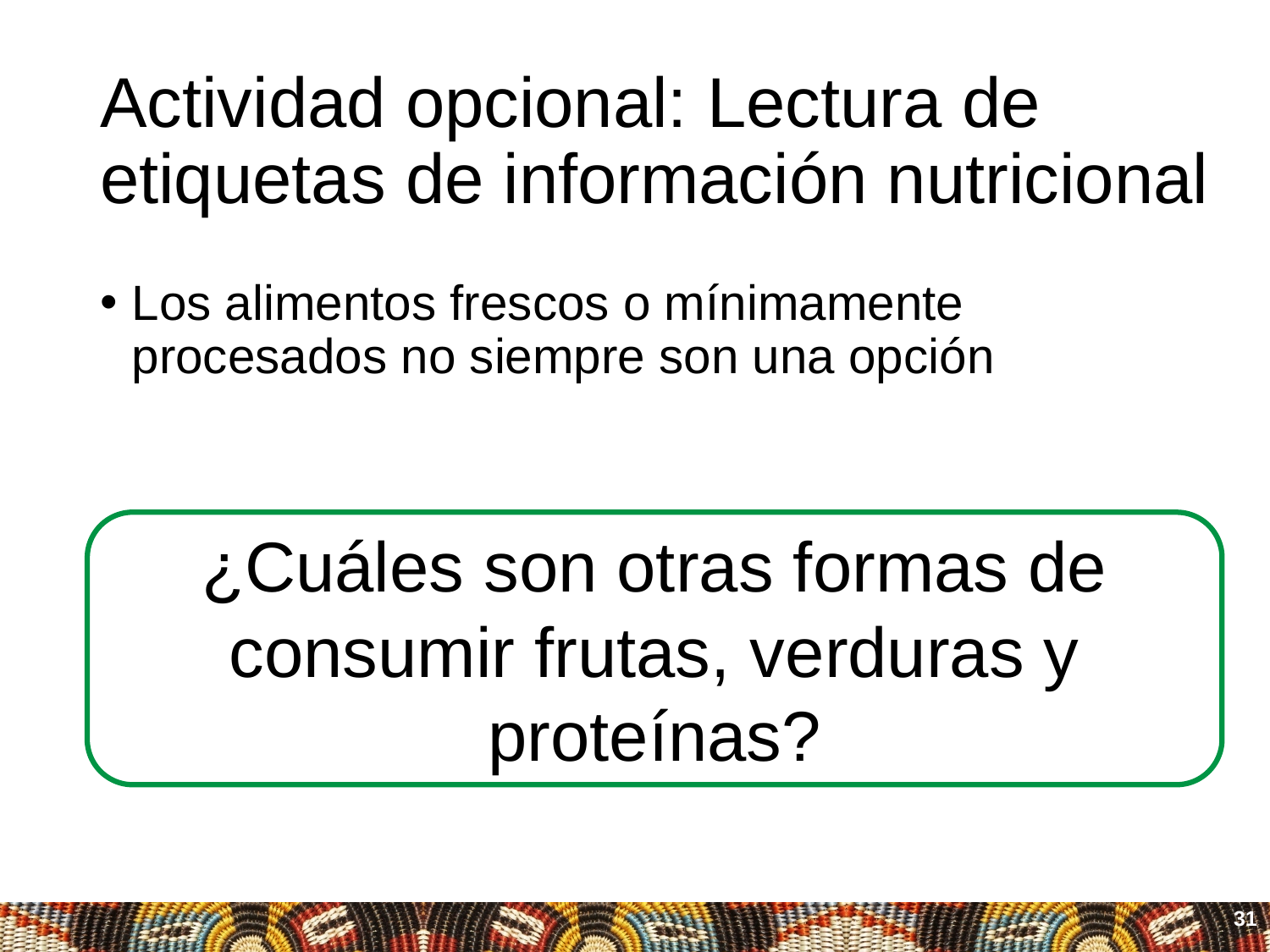

# Actividad opcional: Lectura de etiquetas de información nutricional
Los alimentos frescos o mínimamente procesados no siempre son una opción

¿Cuáles son otras formas de consumir frutas, verduras y proteínas?
31